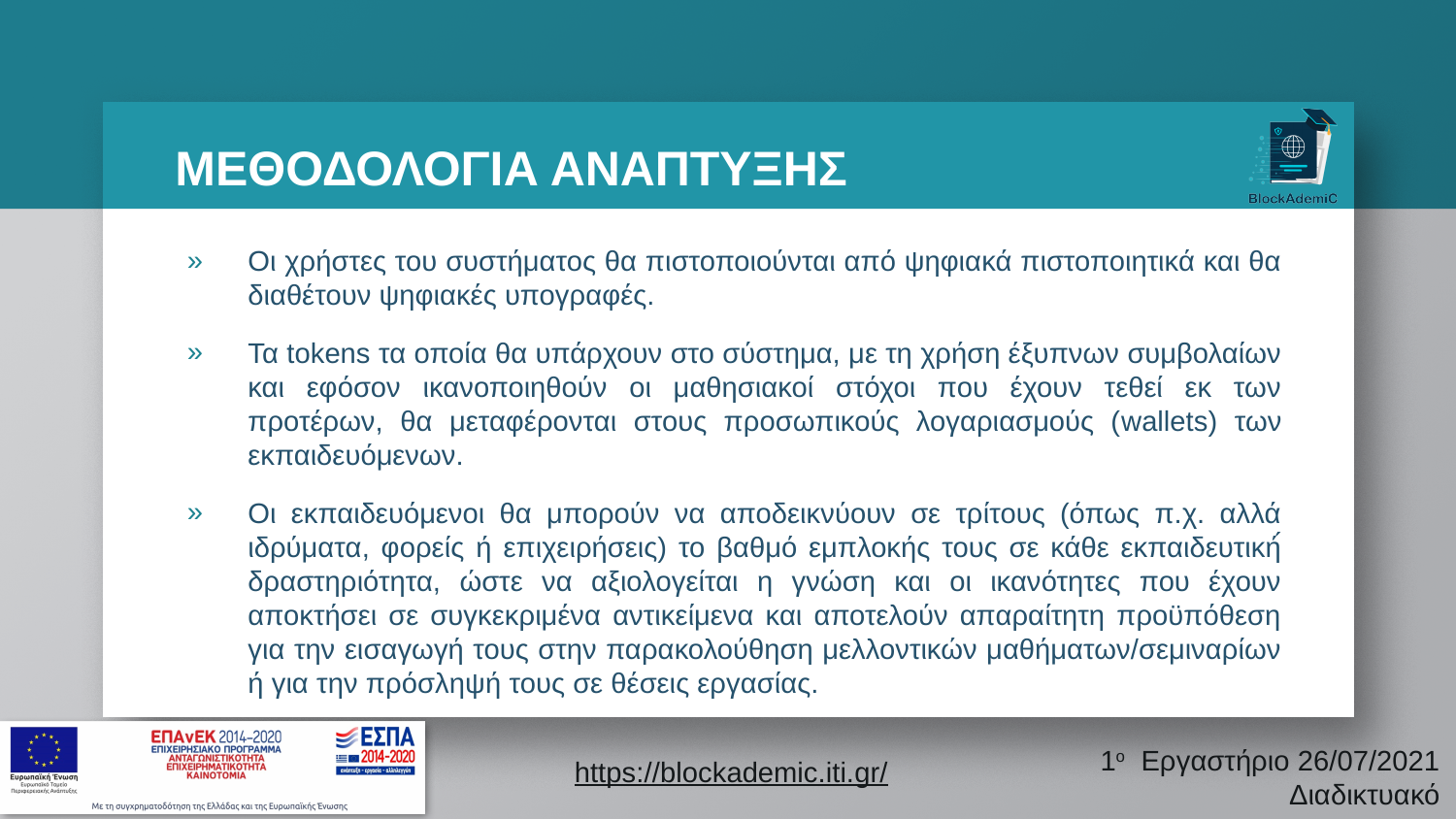

ΜΕΘΟΔΟΛΟΓΙΑ ΑΝΑΠΤΥΞΗΣ
Οι χρήστες του συστήματος θα πιστοποιούνται από ψηφιακά πιστοποιητικά και θα διαθέτουν ψηφιακές υπογραφές.
Τα tokens τα οποία θα υπάρχουν στο σύστημα, με τη χρήση έξυπνων συμβολαίων και εφόσον ικανοποιηθούν οι μαθησιακοί στόχοι που έχουν τεθεί εκ των προτέρων, θα μεταφέρονται στους προσωπικούς λογαριασμούς (wallets) των εκπαιδευόμενων.
Οι εκπαιδευόμενοι θα μπορούν να αποδεικνύουν σε τρίτους (όπως π.χ. αλλά ιδρύματα, φορείς ή επιχειρήσεις) το βαθμό εμπλοκής τους σε κάθε εκπαιδευτική́ δραστηριότητα, ώστε να αξιολογείται η γνώση και οι ικανότητες που έχουν αποκτήσει σε συγκεκριμένα αντικείμενα και αποτελούν απαραίτητη προϋπόθεση για την εισαγωγή τους στην παρακολούθηση μελλοντικών μαθήματων/σεμιναρίων ή για την πρόσληψή τους σε θέσεις εργασίας.